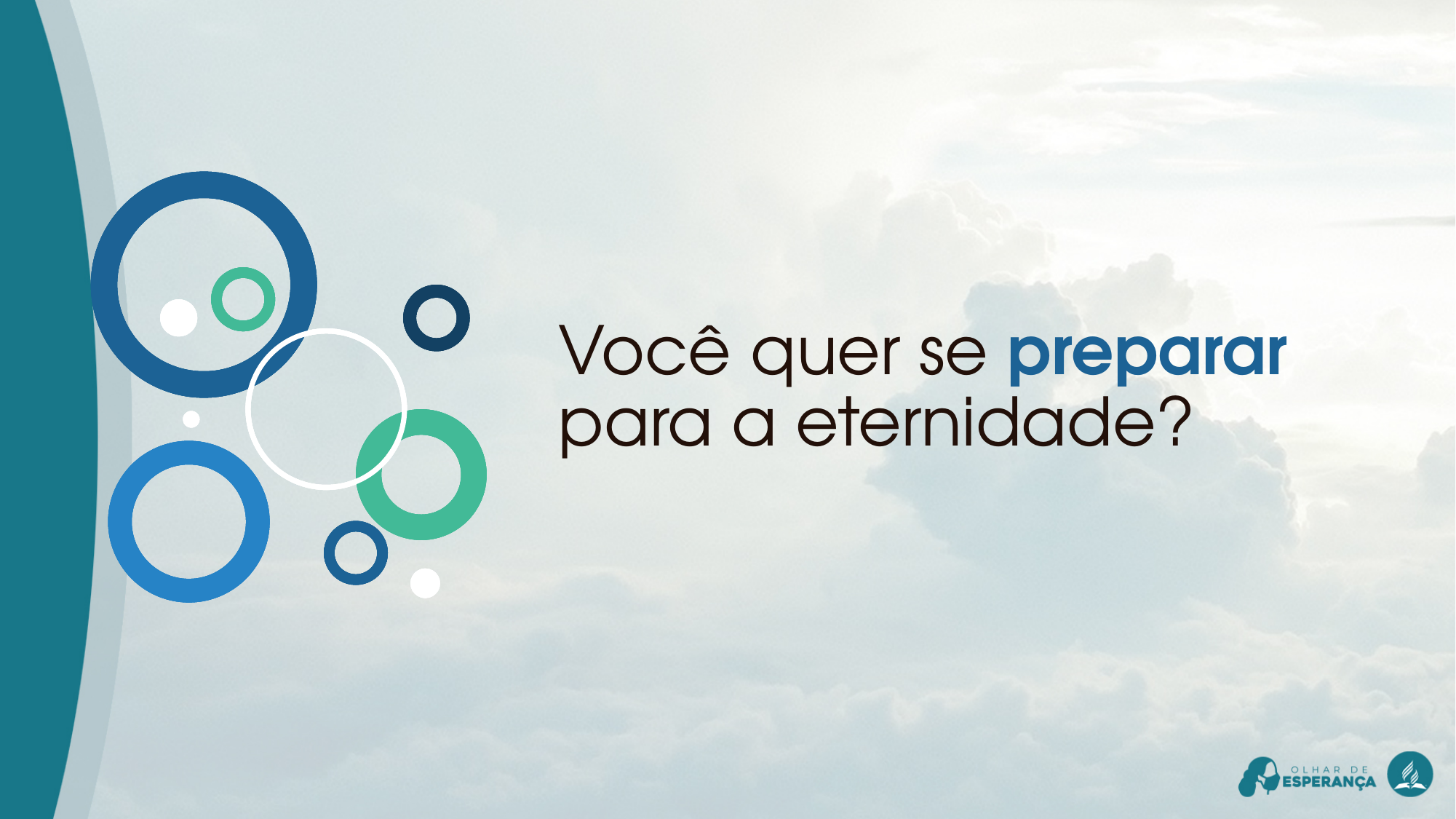

Você quer se preparar para a eternidade?